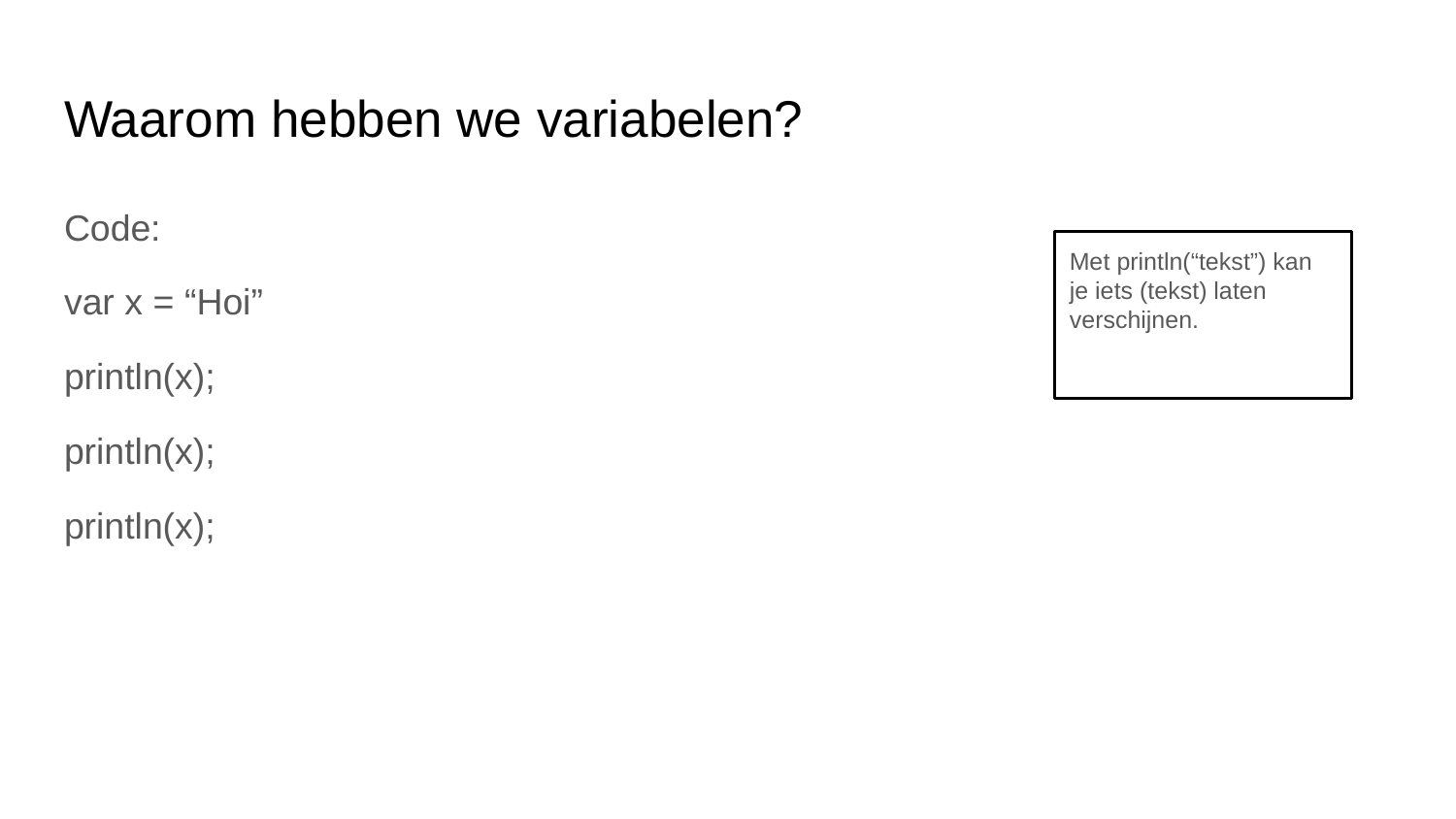

# Waarom hebben we variabelen?
Code:
var x = “Hoi”
println(x);
println(x);
println(x);
Met println(“tekst”) kan je iets (tekst) laten verschijnen.